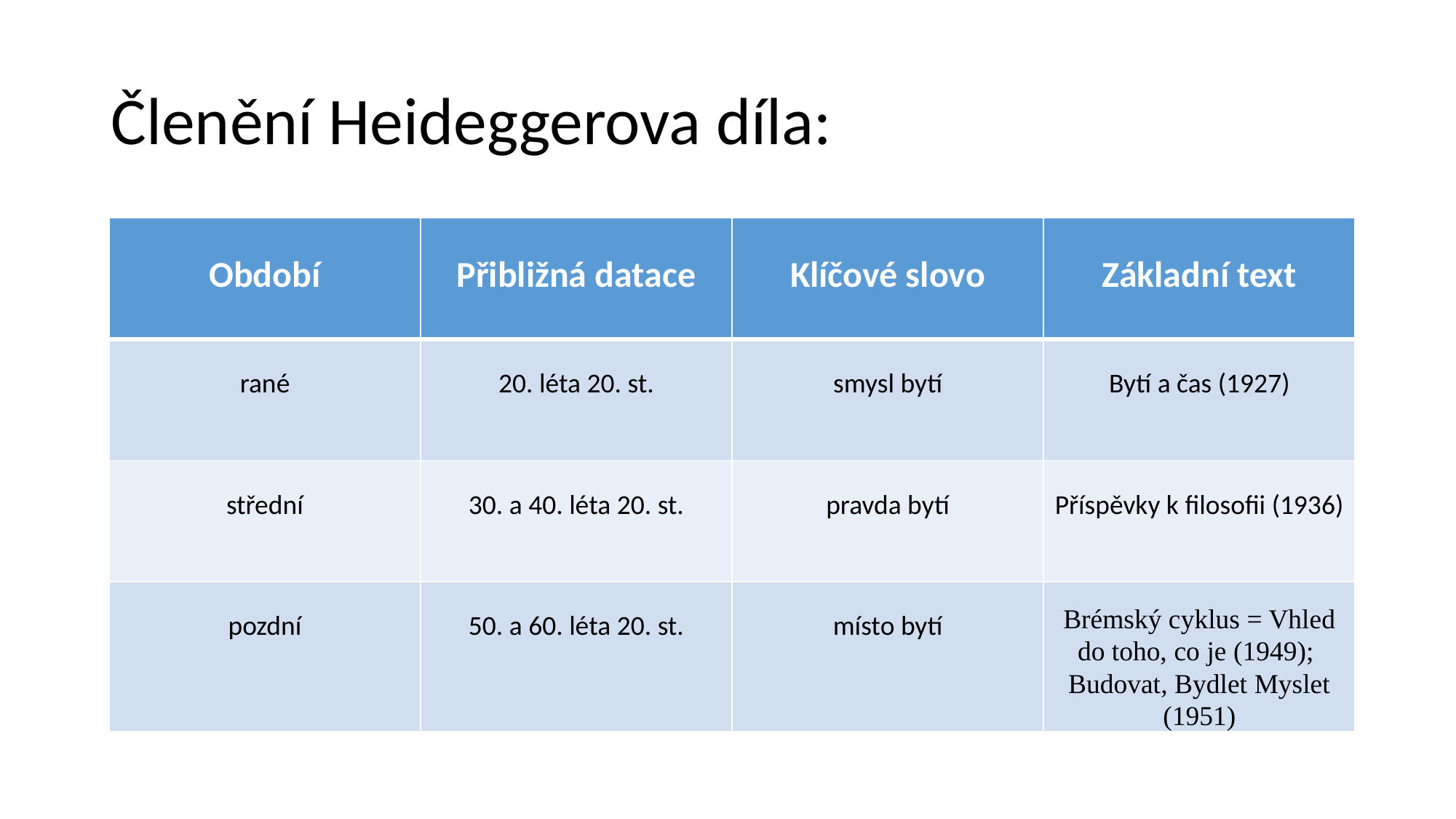

# Členění Heideggerova díla:
| Období | Přibližná datace | Klíčové slovo | Základní text |
| --- | --- | --- | --- |
| rané | 20. léta 20. st. | smysl bytí | Bytí a čas (1927) |
| střední | 30. a 40. léta 20. st. | pravda bytí | Příspěvky k filosofii (1936) |
| pozdní | 50. a 60. léta 20. st. | místo bytí | Brémský cyklus = Vhled do toho, co je (1949); Budovat, Bydlet Myslet (1951) |